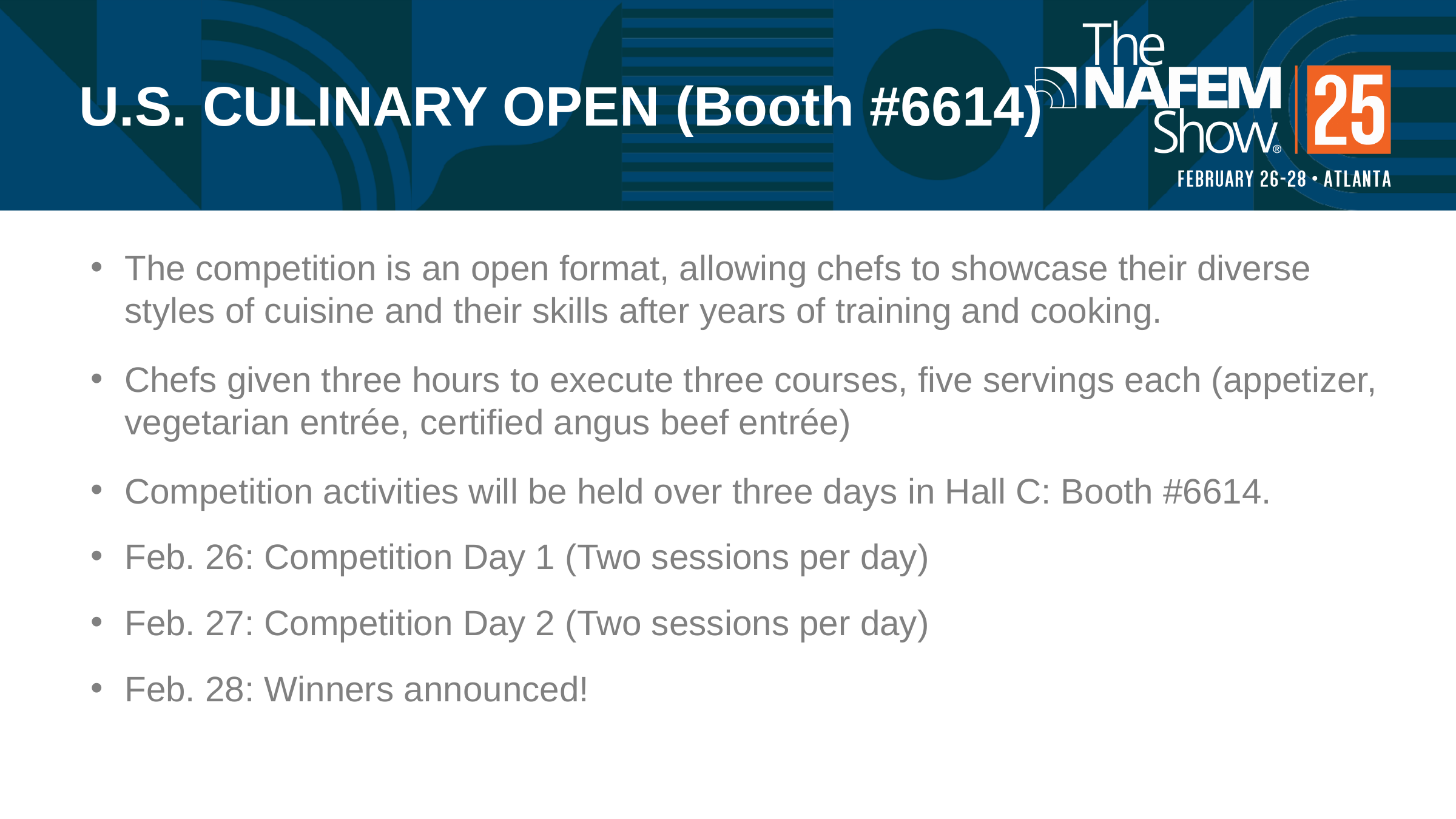

# U.S. CULINARY OPEN (Booth #6614)
The competition is an open format, allowing chefs to showcase their diverse styles of cuisine and their skills after years of training and cooking.
Chefs given three hours to execute three courses, five servings each (appetizer, vegetarian entrée, certified angus beef entrée)
Competition activities will be held over three days in Hall C: Booth #6614.
Feb. 26: Competition Day 1 (Two sessions per day)
Feb. 27: Competition Day 2 (Two sessions per day)
Feb. 28: Winners announced!